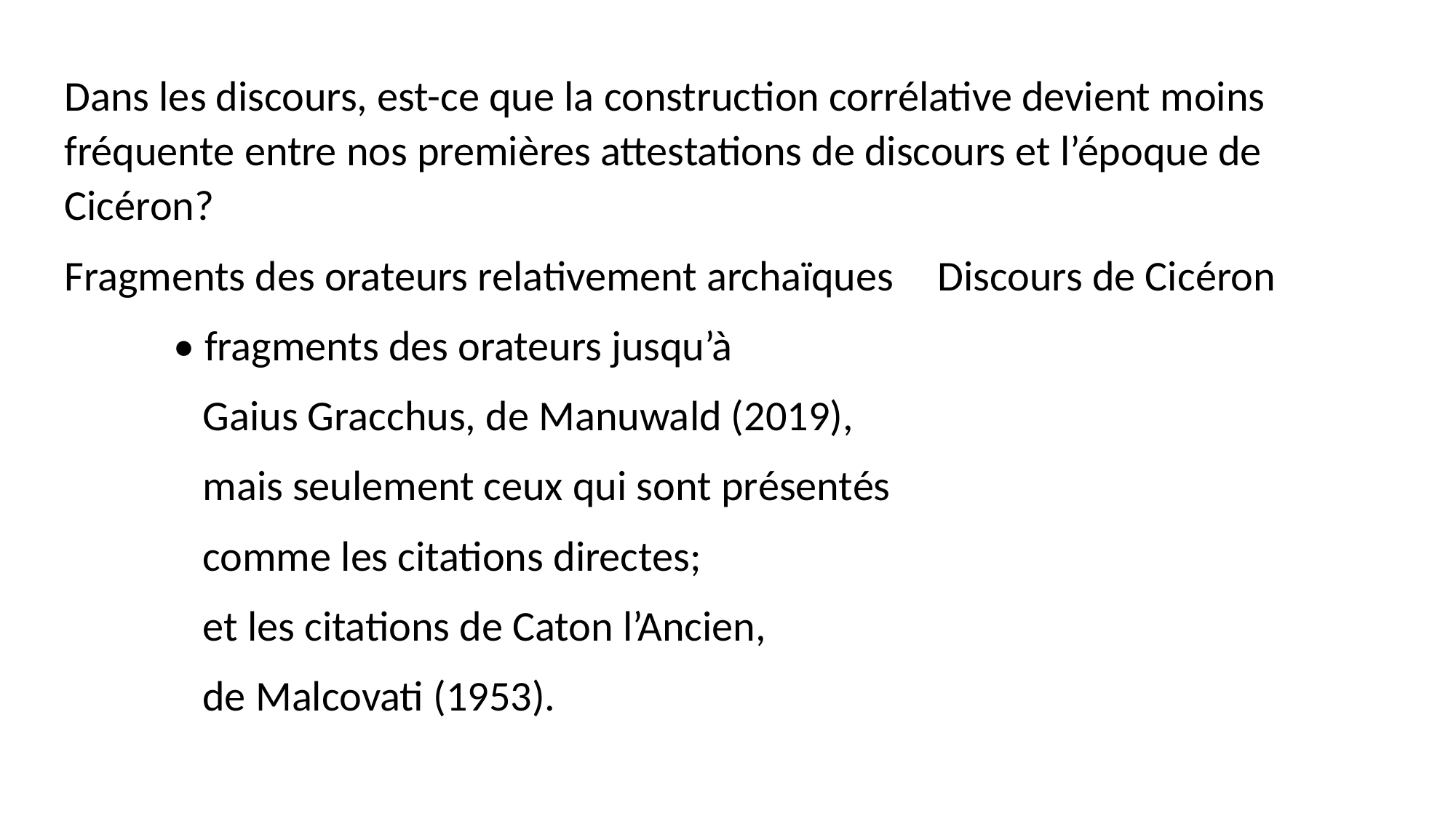

Dans les discours, est-ce que la construction corrélative devient moins fréquente entre nos premières attestations de discours et l’époque de Cicéron?
Fragments des orateurs relativement archaïques	Discours de Cicéron
	• fragments des orateurs jusqu’à
	   Gaius Gracchus, de Manuwald (2019),
	   mais seulement ceux qui sont présentés
	   comme les citations directes;
	   et les citations de Caton l’Ancien,
	   de Malcovati (1953).